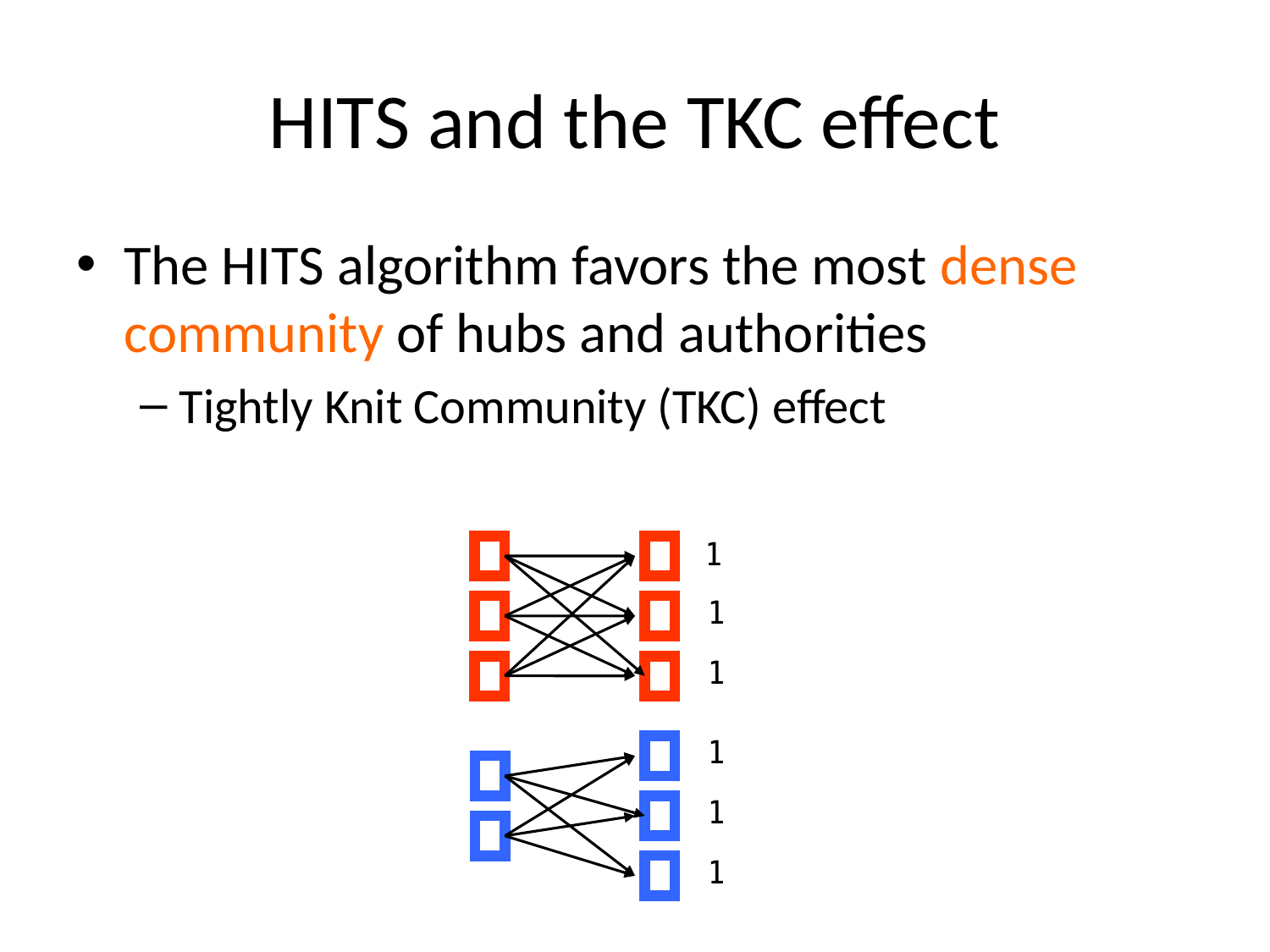

# HITS and the TKC effect
The HITS algorithm favors the most dense community of hubs and authorities
Tightly Knit Community (TKC) effect
1

1

1

1

1

1